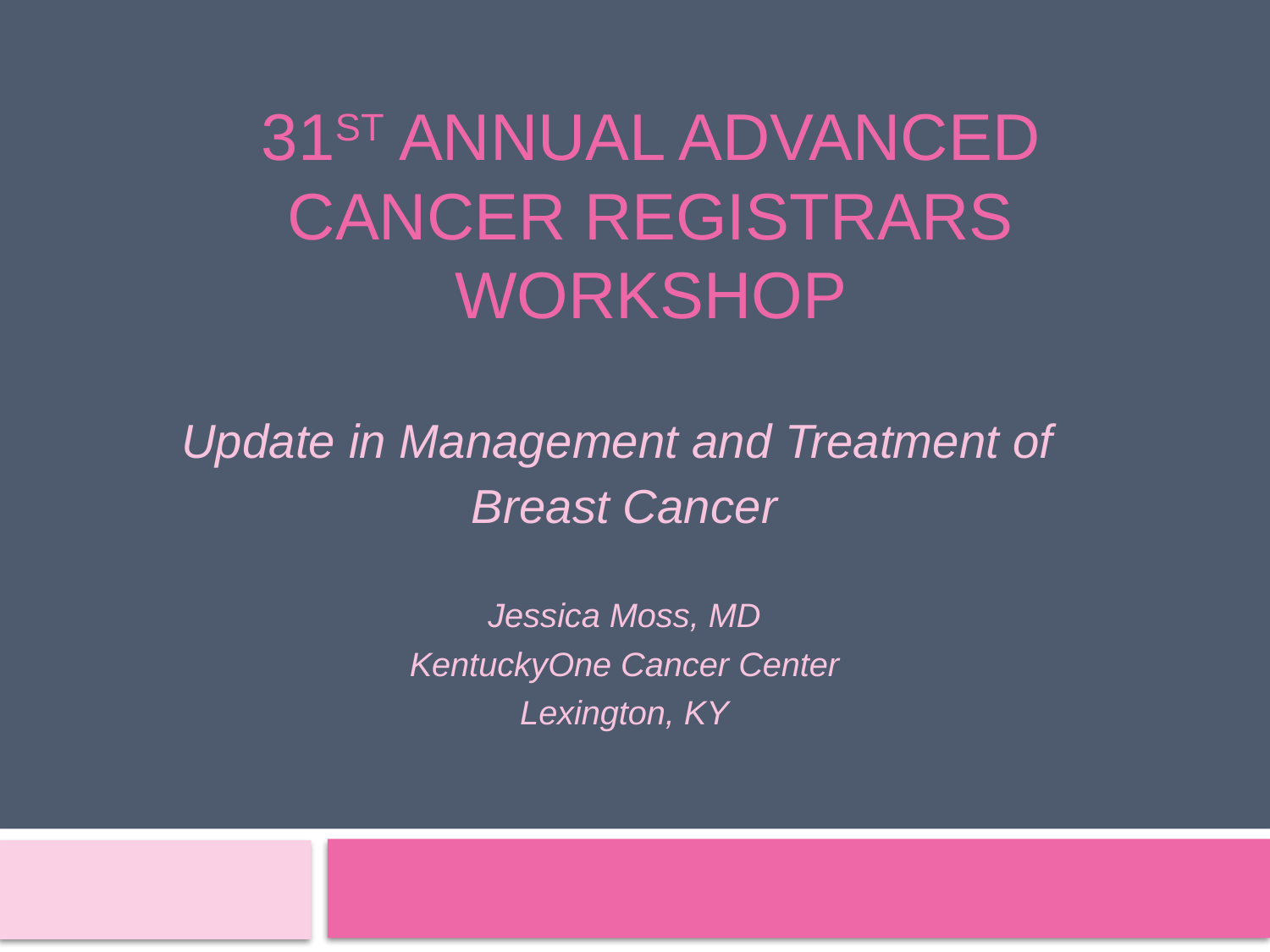

# 31st Annual Advanced Cancer registrars Workshop
Update in Management and Treatment of
Breast Cancer

Jessica Moss, MD
KentuckyOne Cancer Center
Lexington, KY